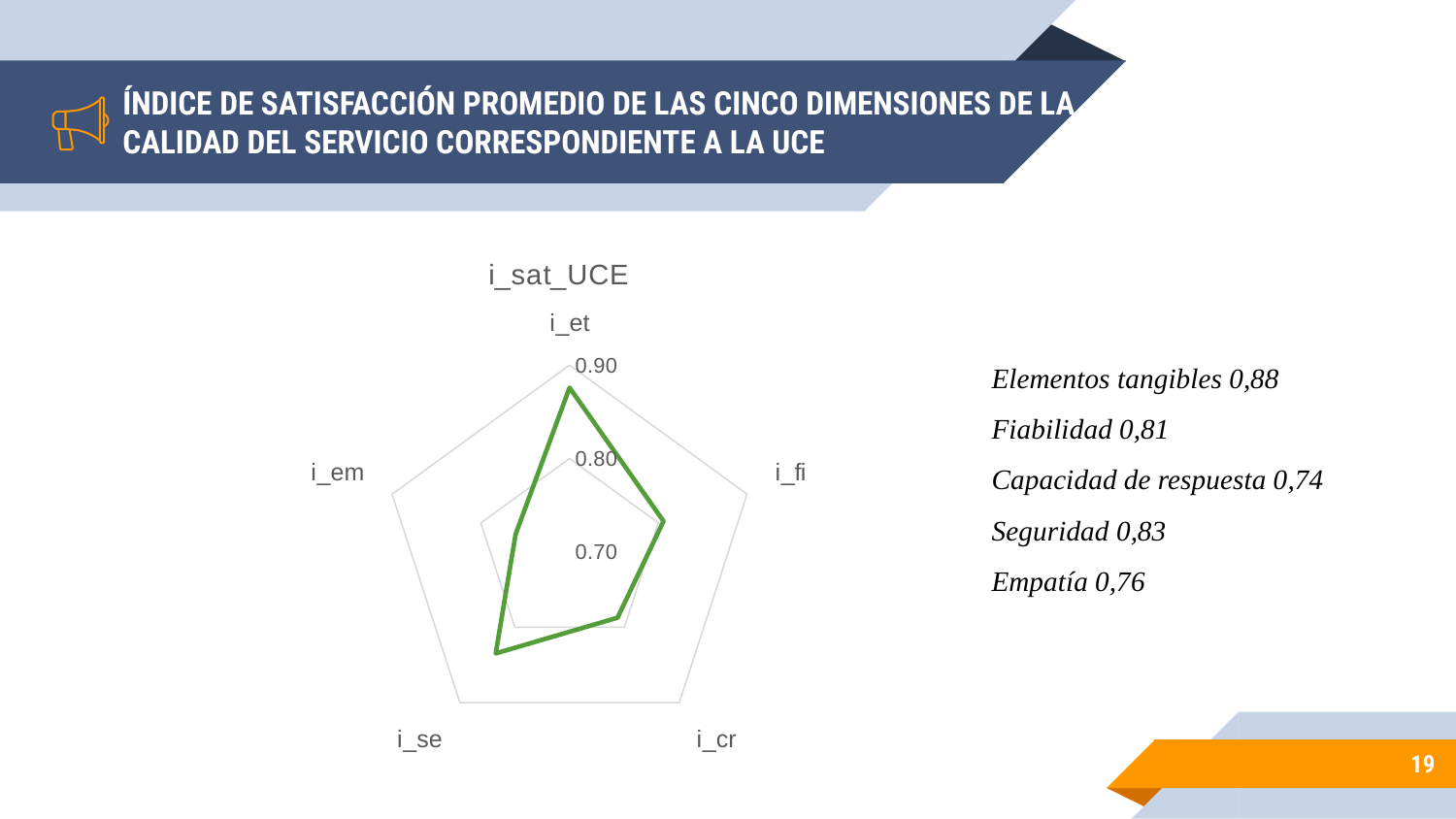

# ÍNDICE DE SATISFACCIÓN PROMEDIO DE LAS CINCO DIMENSIONES DE LA CALIDAD DEL SERVICIO CORRESPONDIENTE A LA UCE

### Chart: i_sat_UCE

| Category |  |
|---|---|
| i_et | 0.8758707749766571 |
| i_fi | 0.8058490196078434 |
| i_cr | 0.7874109243697481 |
| i_se | 0.8346949579831935 |
| i_em | 0.76081512605042 |
Elementos tangibles 0,88
Fiabilidad 0,81
Capacidad de respuesta 0,74
Seguridad 0,83
Empatía 0,76

19